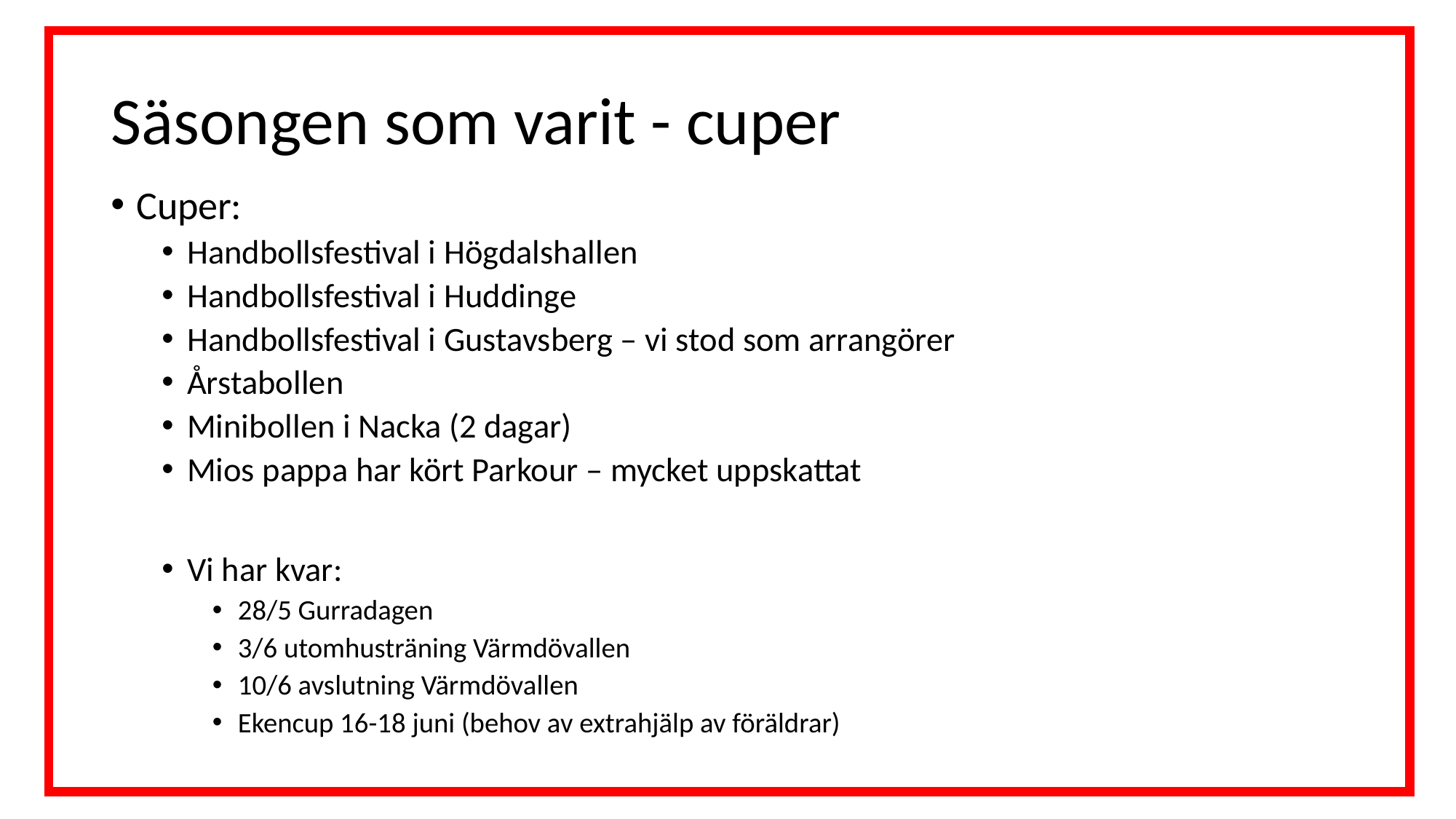

# Säsongen som varit - cuper
Cuper:
Handbollsfestival i Högdalshallen
Handbollsfestival i Huddinge
Handbollsfestival i Gustavsberg – vi stod som arrangörer
Årstabollen
Minibollen i Nacka (2 dagar)
Mios pappa har kört Parkour – mycket uppskattat

Vi har kvar:
28/5 Gurradagen
3/6 utomhusträning Värmdövallen
10/6 avslutning Värmdövallen
Ekencup 16-18 juni (behov av extrahjälp av föräldrar)